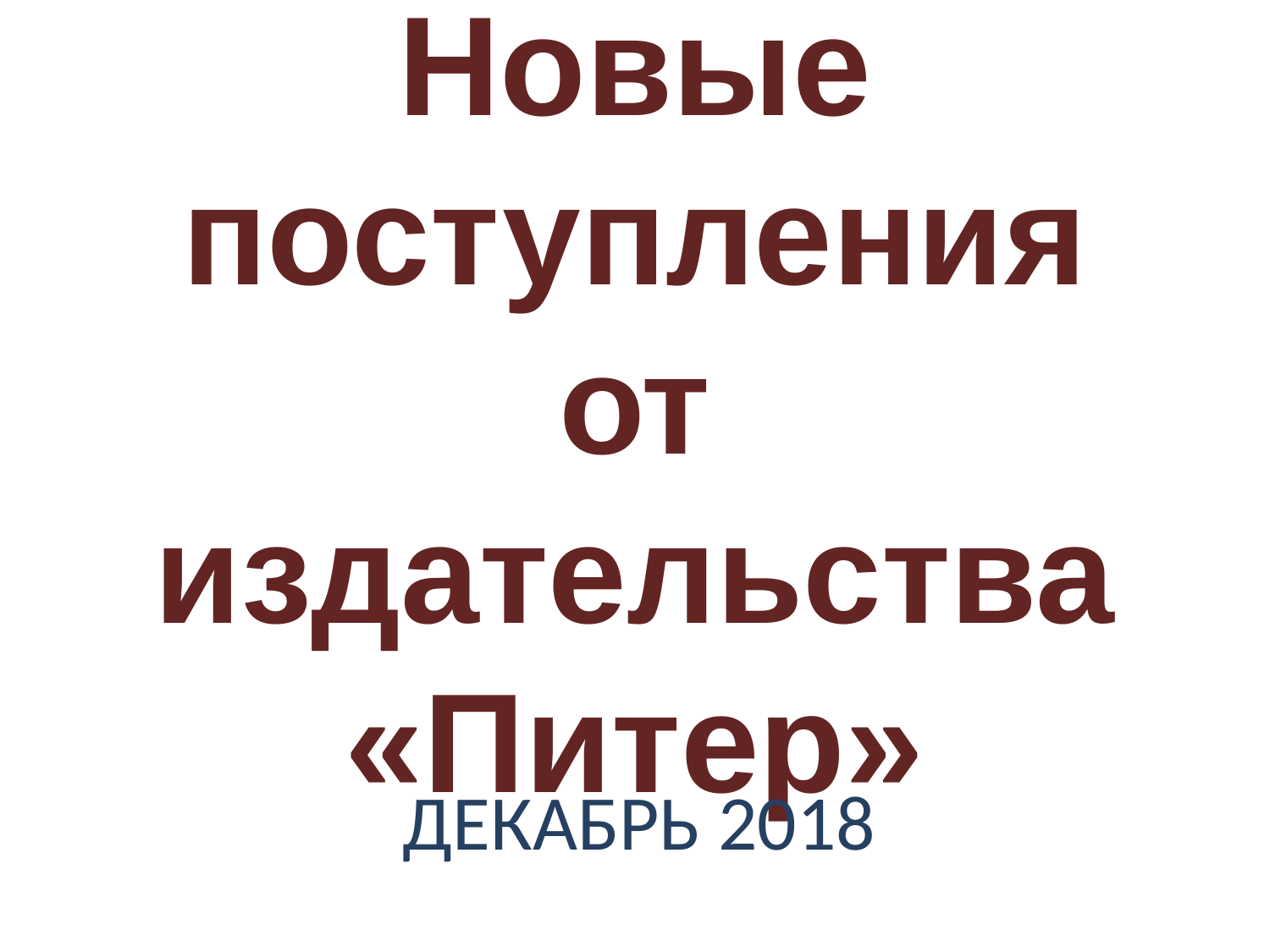

# Новые поступления от издательства «Питер»
ДЕКАБРЬ 2018